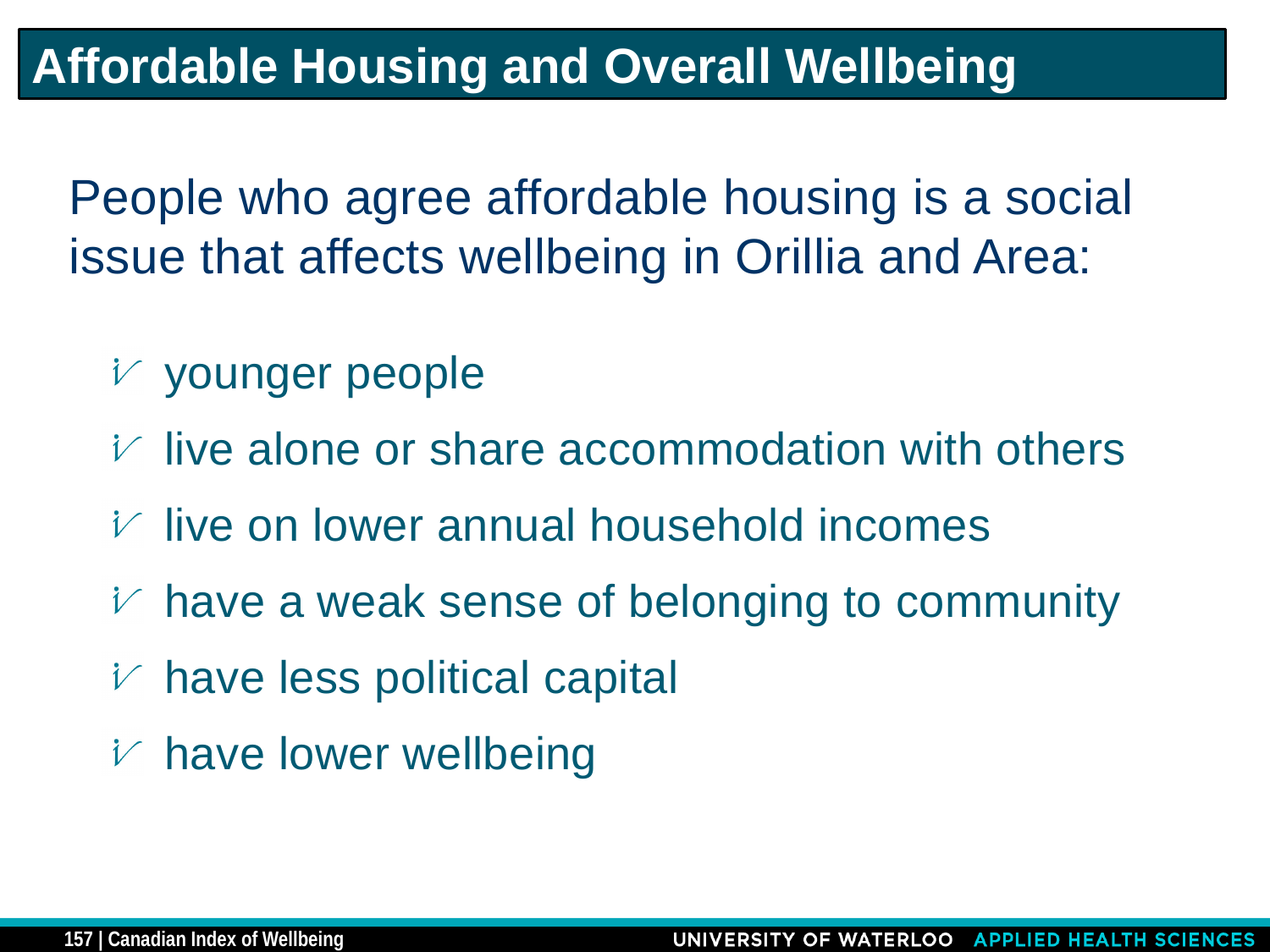

Affordable Housing and Overall Wellbeing
People who agree affordable housing is a social issue that affects wellbeing in Orillia and Area:

younger people
live alone or share accommodation with others
live on lower annual household incomes
have a weak sense of belonging to community
have less political capital
have lower wellbeing